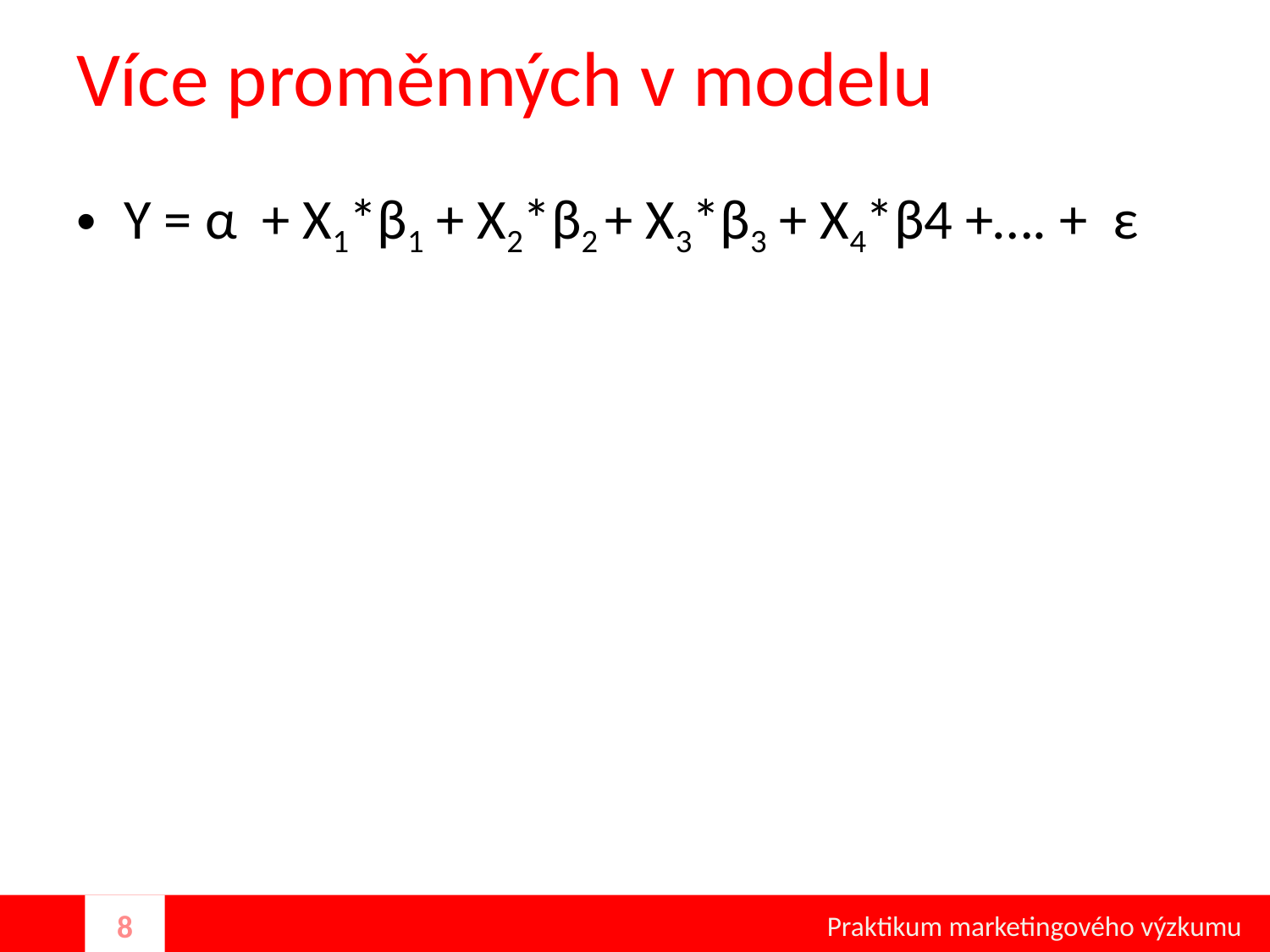

# Více proměnných v modelu
Y = α  + X1*β1 + X2*β2 + X3*β3 + X4*β4 +…. +  ε

Praktikum marketingového výzkumu
8